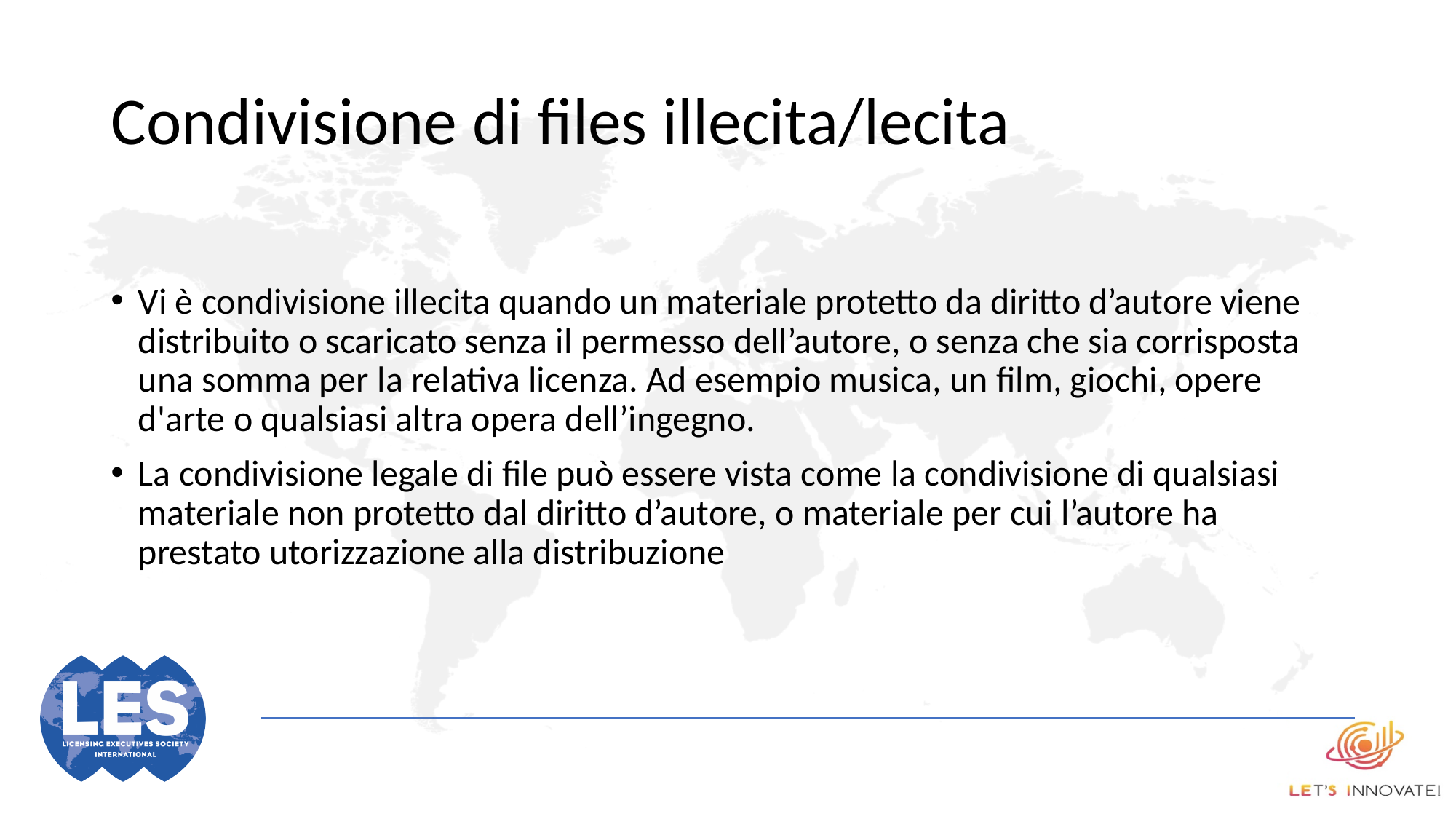

# Condivisione di files illecita/lecita

Vi è condivisione illecita quando un materiale protetto da diritto d’autore viene distribuito o scaricato senza il permesso dell’autore, o senza che sia corrisposta una somma per la relativa licenza. Ad esempio musica, un film, giochi, opere d'arte o qualsiasi altra opera dell’ingegno.
La condivisione legale di file può essere vista come la condivisione di qualsiasi materiale non protetto dal diritto d’autore, o materiale per cui l’autore ha prestato utorizzazione alla distribuzione